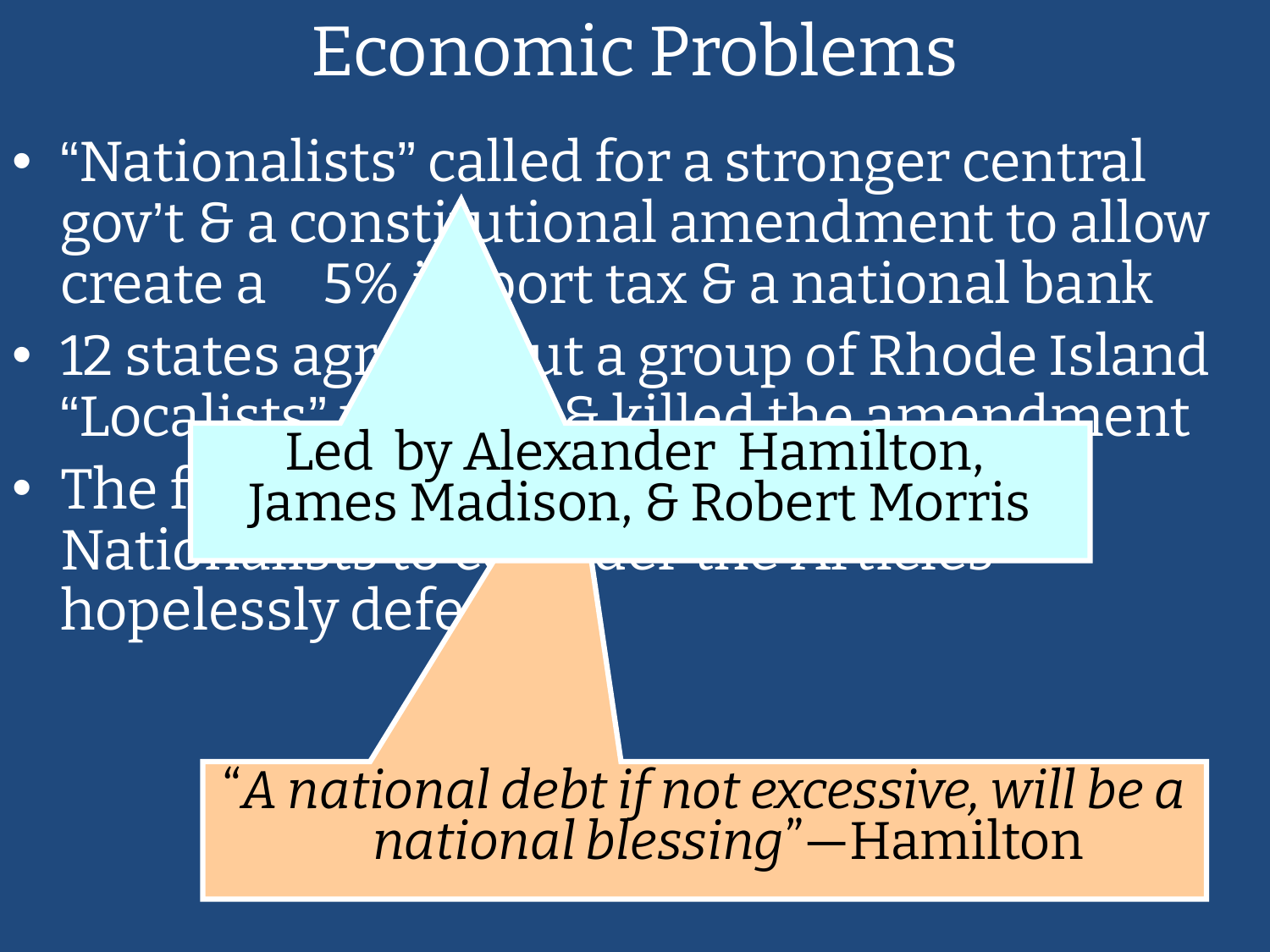

# Economic Problems
“Nationalists” called for a stronger central gov’t & a constitutional amendment to allow create a     5% import tax & a national bank
12 states agreed, but a group of Rhode Island “Localists” refused  & killed the amendment
The failure to reform the Articles led Nationalists to consider the Articles hopelessly defective
Led  by Alexander  Hamilton,
James Madison, & Robert Morris
“A national debt if not excessive, will be a national blessing”—Hamilton